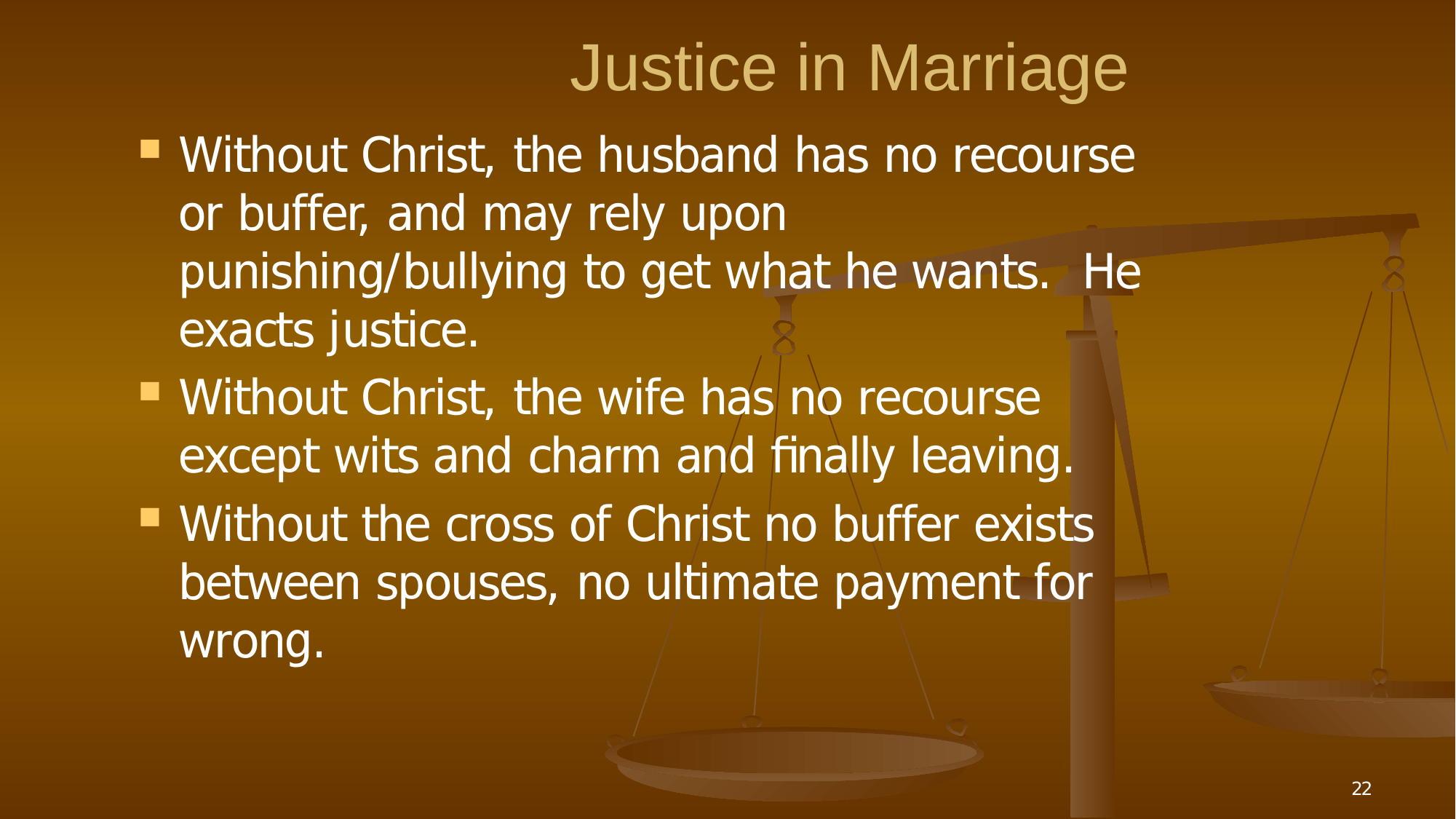

# Justice in Marriage
Without Christ, the husband has no recourse or buffer, and may rely upon punishing/bullying to get what he wants.  He exacts justice.
Without Christ, the wife has no recourse except wits and charm and finally leaving.
Without the cross of Christ no buffer exists between spouses, no ultimate payment for wrong.
22